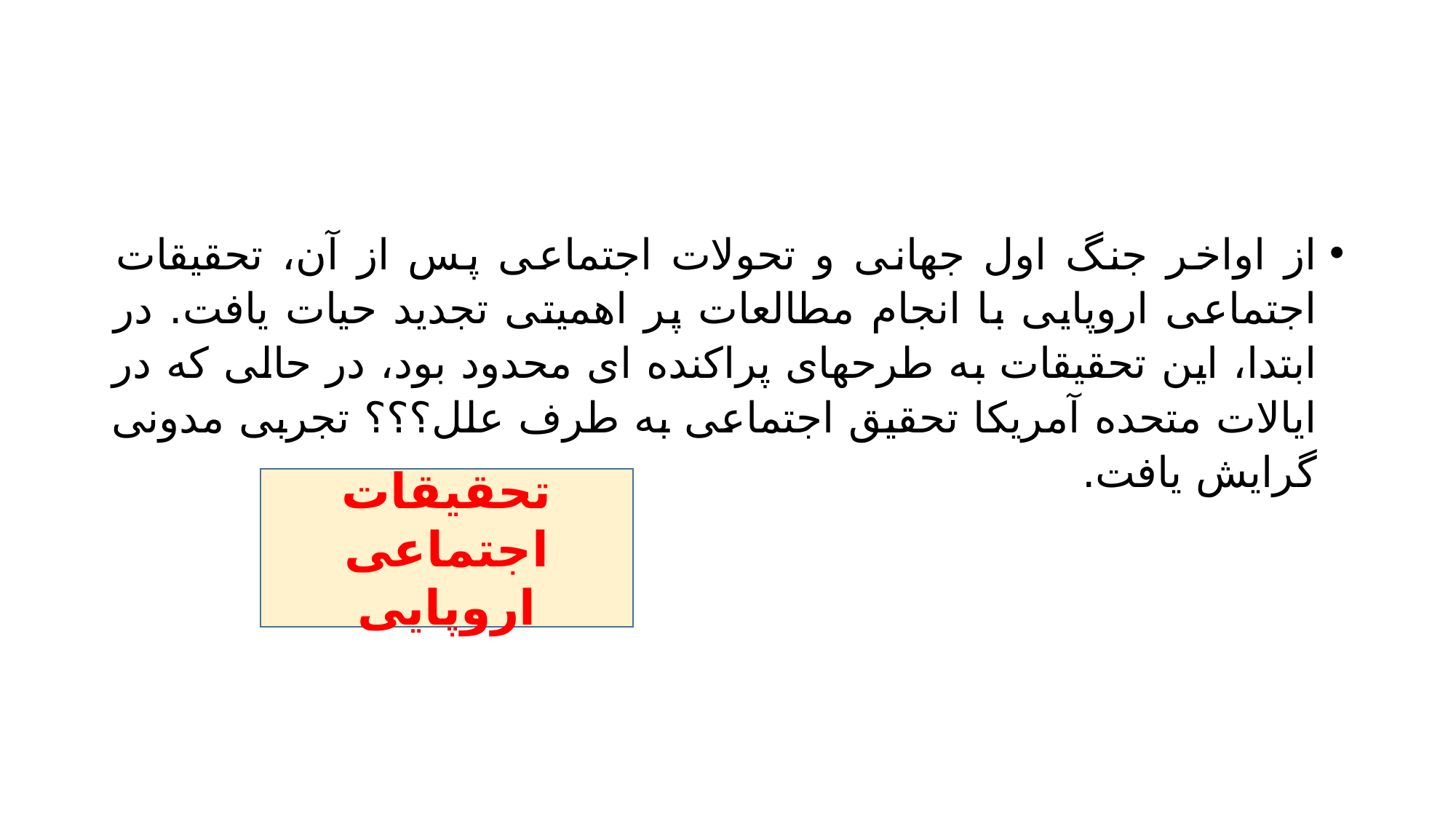

#
از اواخر جنگ اول جهانی و تحولات اجتماعی پس از آن، تحقیقات اجتماعی اروپایی با انجام مطالعات پر اهمیتی تجدید حیات یافت. در ابتدا، این تحقیقات به طرحهای پراکنده ای محدود بود، در حالی که در ایالات متحده آمریکا تحقیق اجتماعی به طرف علل؟؟؟ تجربی مدونی گرایش یافت.
تحقیقات اجتماعی اروپایی